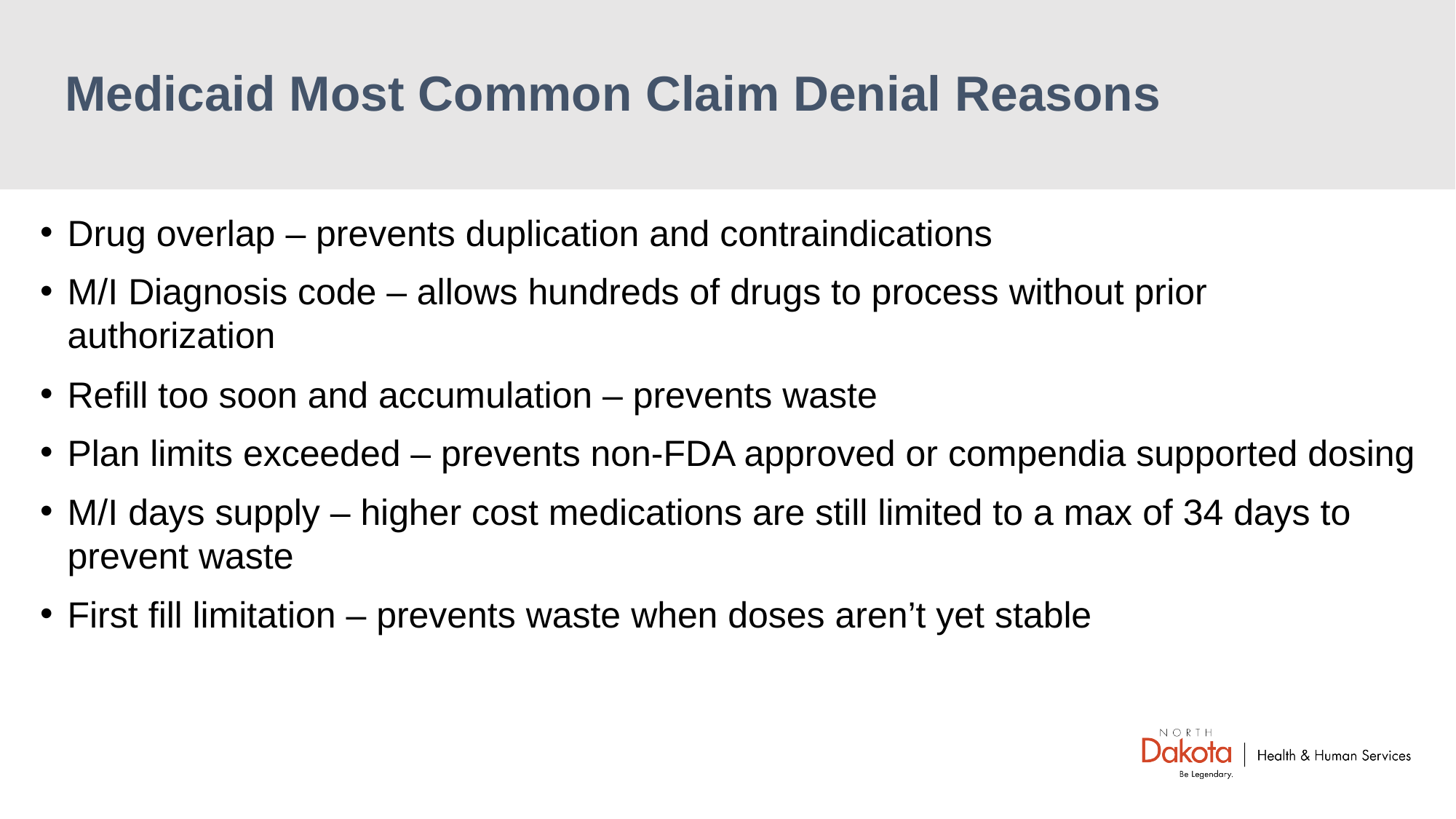

# Medicaid Most Common Claim Denial Reasons
Drug overlap – prevents duplication and contraindications
M/I Diagnosis code – allows hundreds of drugs to process without prior authorization
Refill too soon and accumulation – prevents waste
Plan limits exceeded – prevents non-FDA approved or compendia supported dosing
M/I days supply – higher cost medications are still limited to a max of 34 days to prevent waste
First fill limitation – prevents waste when doses aren’t yet stable